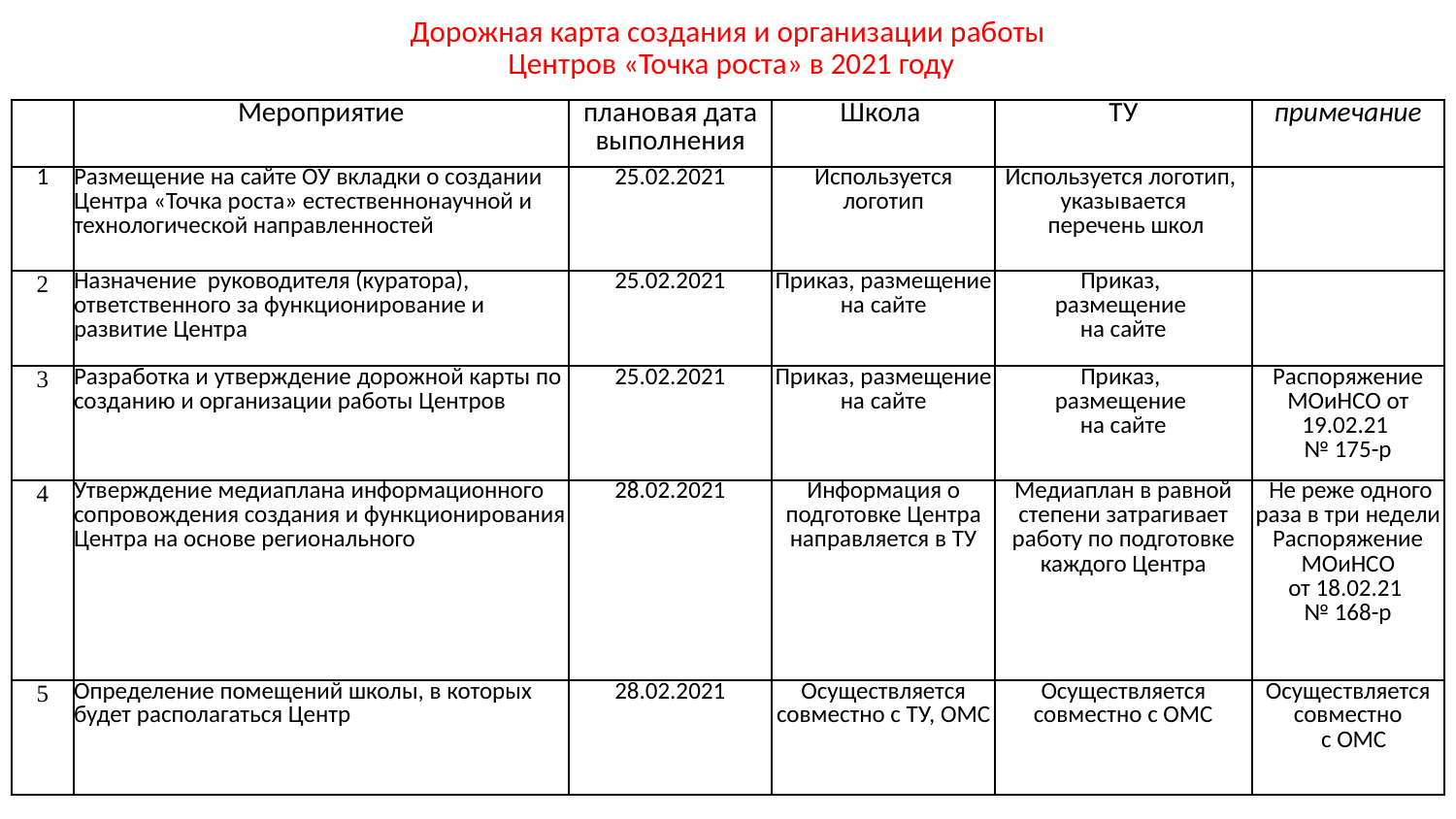

# Дорожная карта создания и организации работы Центров «Точка роста» в 2021 году
|  | Мероприятие | плановая дата выполнения | Школа | ТУ | примечание |
| --- | --- | --- | --- | --- | --- |
| 1 | Размещение на сайте ОУ вкладки о создании Центра «Точка роста» естественнонаучной и технологической направленностей | 25.02.2021 | Используется логотип | Используется логотип, указывается перечень школ |  |
| 2 | Назначение руководителя (куратора), ответственного за функционирование и развитие Центра | 25.02.2021 | Приказ, размещение на сайте | Приказ, размещение на сайте |  |
| 3 | Разработка и утверждение дорожной карты по созданию и организации работы Центров | 25.02.2021 | Приказ, размещение на сайте | Приказ, размещение на сайте | Распоряжение МОиНСО от 19.02.21 № 175-р |
| 4 | Утверждение медиаплана информационного сопровождения создания и функционирования Центра на основе регионального | 28.02.2021 | Информация о подготовке Центра направляется в ТУ | Медиаплан в равной степени затрагивает работу по подготовке каждого Центра | Не реже одного раза в три недели Распоряжение МОиНСО от 18.02.21 № 168-р |
| 5 | Определение помещений школы, в которых будет располагаться Центр | 28.02.2021 | Осуществляется совместно с ТУ, ОМС | Осуществляется совместно с ОМС | Осуществляется совместно с ОМС |